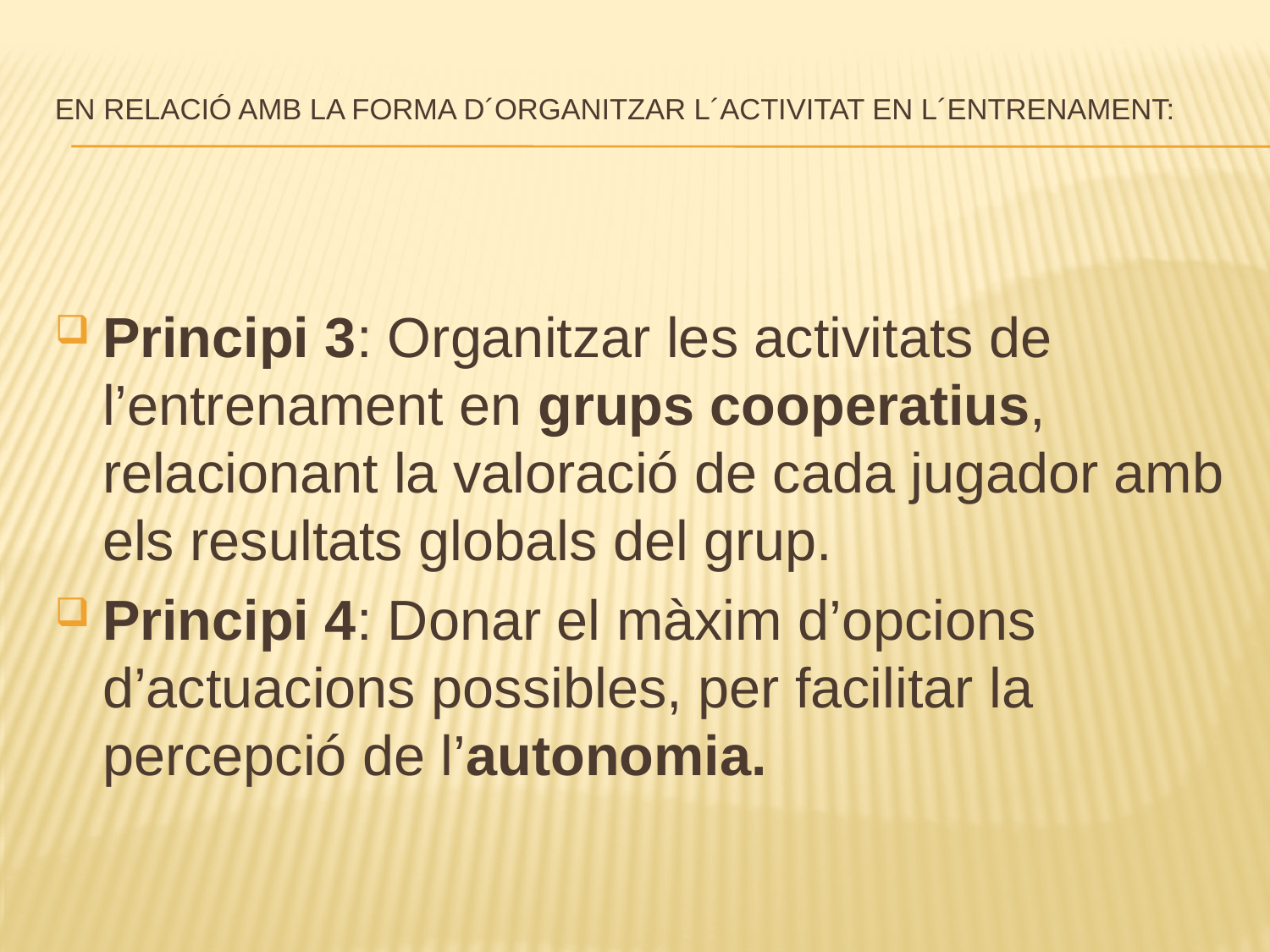

# En relació amb la forma d´organitzar l´activitat en l´entrenament:

Principi 3: Organitzar les activitats de l’entrenament en grups cooperatius, relacionant la valoració de cada jugador amb els resultats globals del grup.
Principi 4: Donar el màxim d’opcions d’actuacions possibles, per facilitar la percepció de l’autonomia.